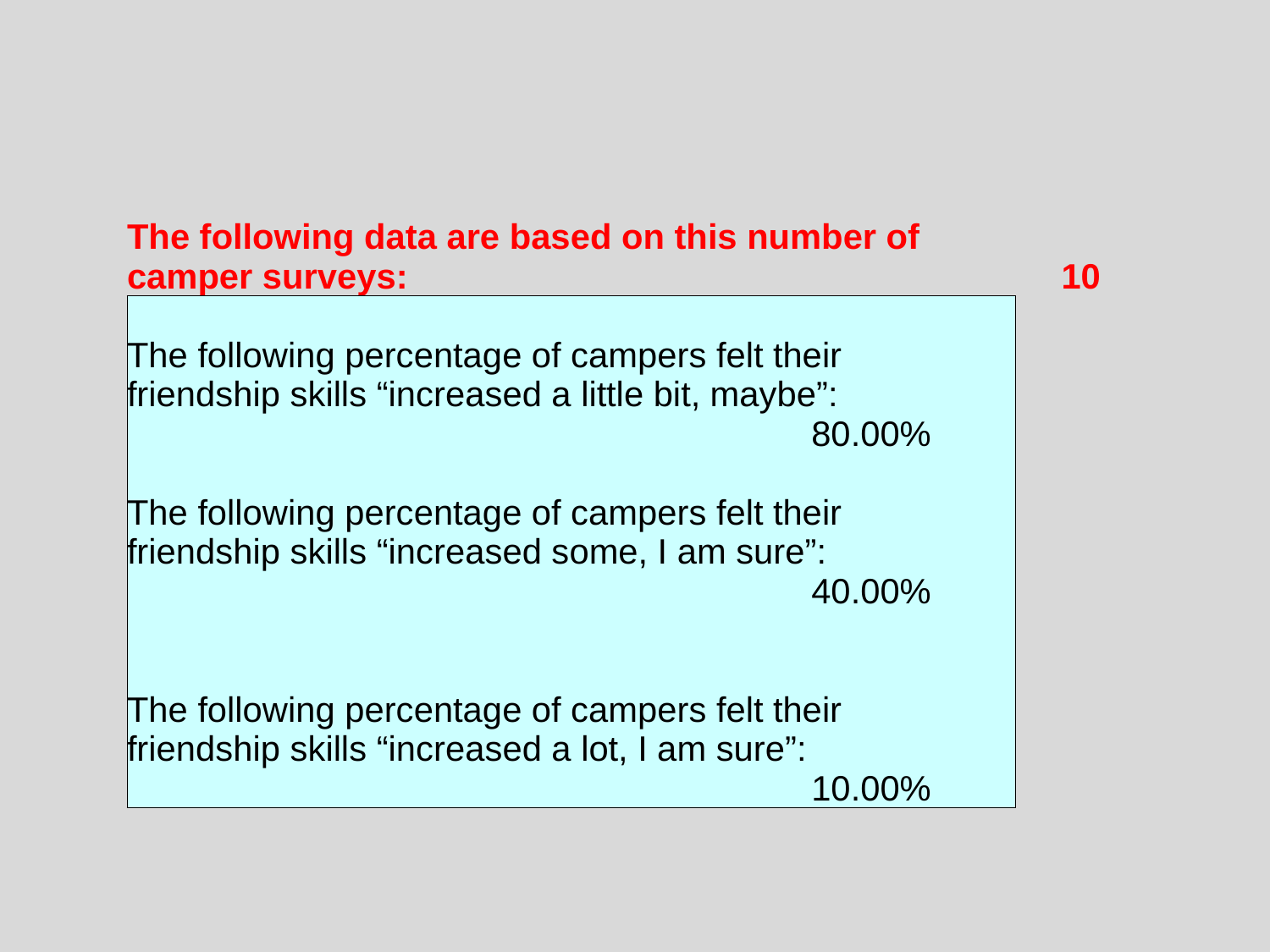

|  |  |  |  |
| --- | --- | --- | --- |
| The following data are based on this number of camper surveys: |  |  | 10 |
| The following percentage of campers felt their friendship skills “increased a little bit, maybe”: |  |  |  |
|  |  |  |  |
|  |  |  |  |
|  | 80.00% |  |  |
| The following percentage of campers felt their friendship skills “increased some, I am sure”: |  |  |  |
|  |  |  |  |
|  |  |  |  |
|  | 40.00% |  |  |
|  |  |  |  |
| The following percentage of campers felt their friendship skills “increased a lot, I am sure”: |  |  |  |
|  |  |  |  |
|  |  |  |  |
|  | 10.00% |  |  |
|  |  |  |  |